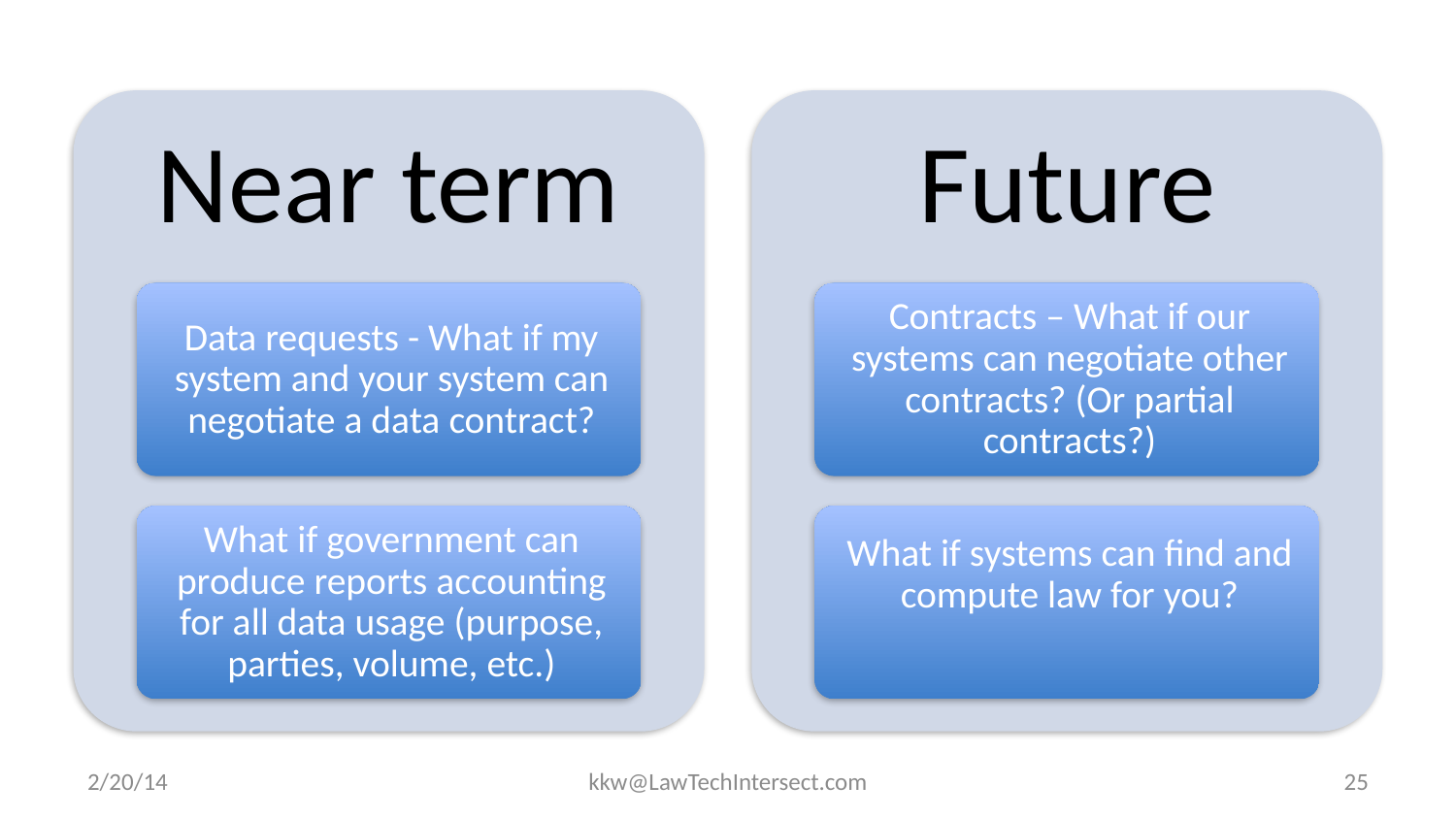

Near term
Data requests - What if my system and your system can negotiate a data contract?
What if government can produce reports accounting for all data usage (purpose, parties, volume, etc.)
Future
Contracts – What if our systems can negotiate other contracts? (Or partial contracts?)
What if systems can find and compute law for you?

2/20/14
kkw@LawTechIntersect.com
25